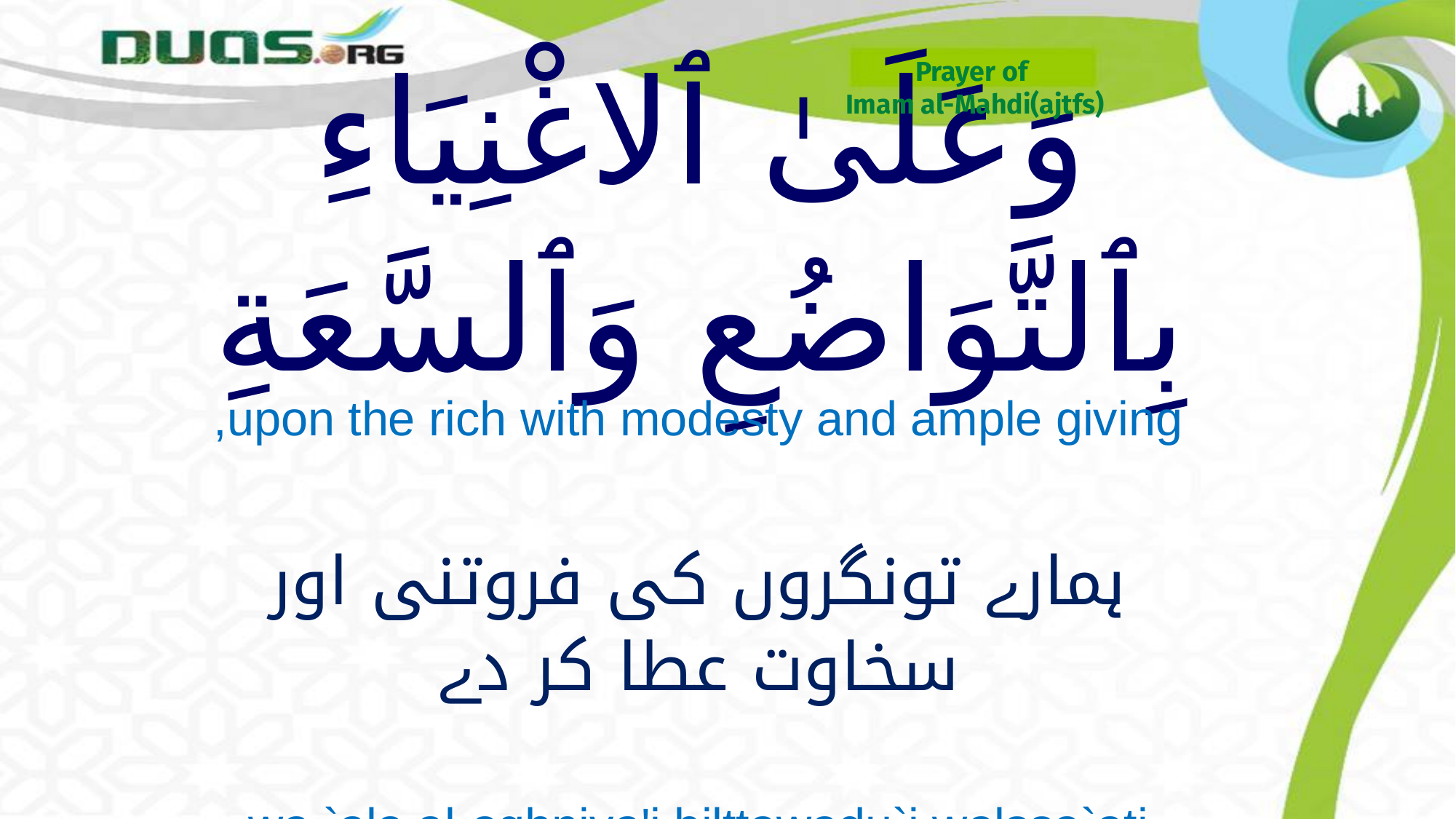

Prayer of
Imam al-Mahdi(ajtfs)
# وَعَلَىٰ ٱلاغْنِيَاءِ بِٱلتَّوَاضُعِ وَٱلسَّعَةِ
upon the rich with modesty and ample giving,

ہمارے تونگروں کی فروتنی اور سخاوت عطا کر دے

wa `ala al-aghniya'i bilttawadu`i walssa`ati